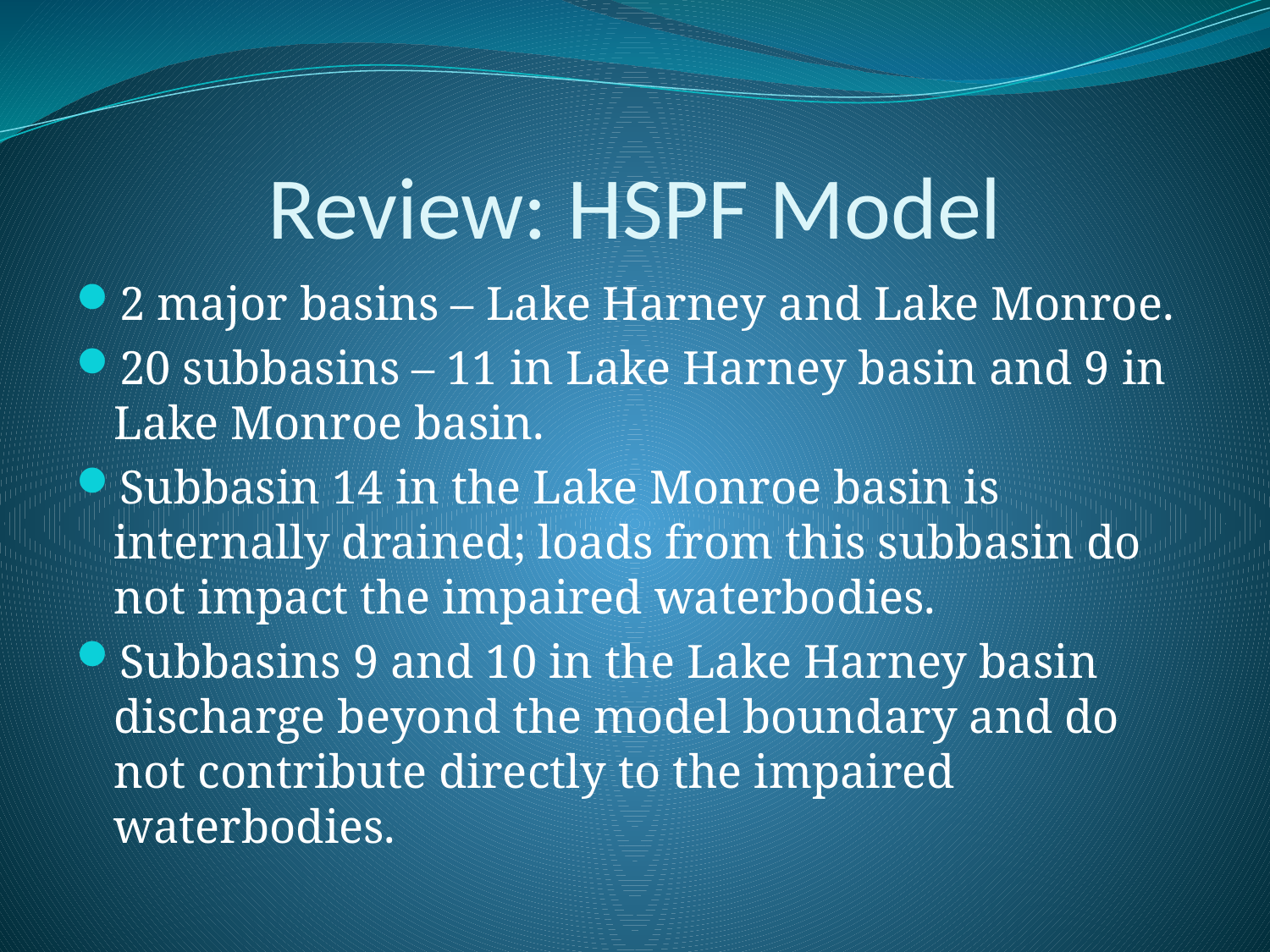

# Review: HSPF Model
2 major basins – Lake Harney and Lake Monroe.
20 subbasins – 11 in Lake Harney basin and 9 in Lake Monroe basin.
Subbasin 14 in the Lake Monroe basin is internally drained; loads from this subbasin do not impact the impaired waterbodies.
Subbasins 9 and 10 in the Lake Harney basin discharge beyond the model boundary and do not contribute directly to the impaired waterbodies.